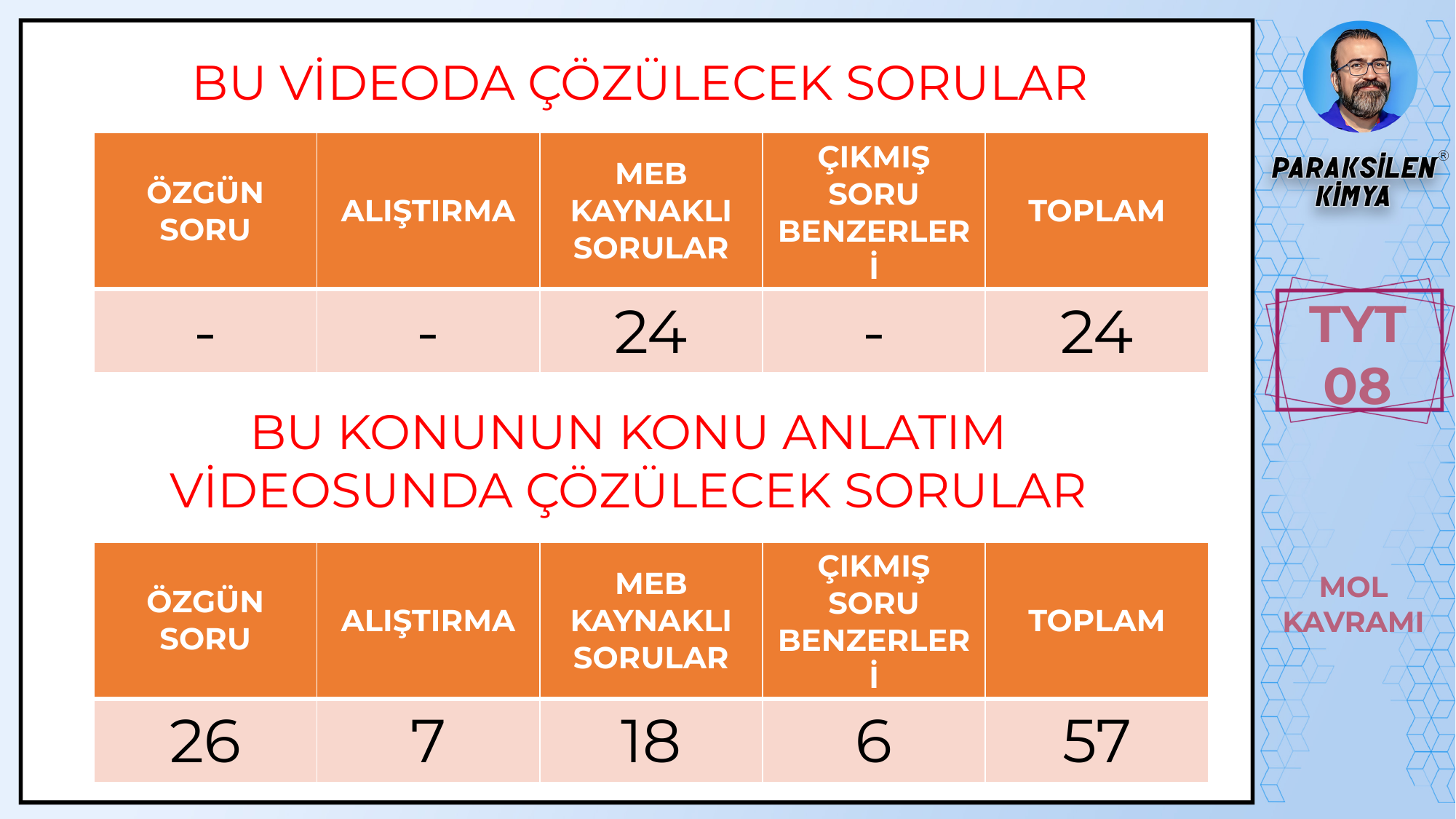

BU VİDEODA ÇÖZÜLECEK SORULAR
| ÖZGÜN SORU | ALIŞTIRMA | MEB KAYNAKLI SORULAR | ÇIKMIŞ SORU BENZERLERİ | TOPLAM |
| --- | --- | --- | --- | --- |
| - | - | 24 | - | 24 |
TYT
08
BU KONUNUN KONU ANLATIM VİDEOSUNDA ÇÖZÜLECEK SORULAR
| ÖZGÜN SORU | ALIŞTIRMA | MEB KAYNAKLI SORULAR | ÇIKMIŞ SORU BENZERLERİ | TOPLAM |
| --- | --- | --- | --- | --- |
| 26 | 7 | 18 | 6 | 57 |
MOL
KAVRAMI